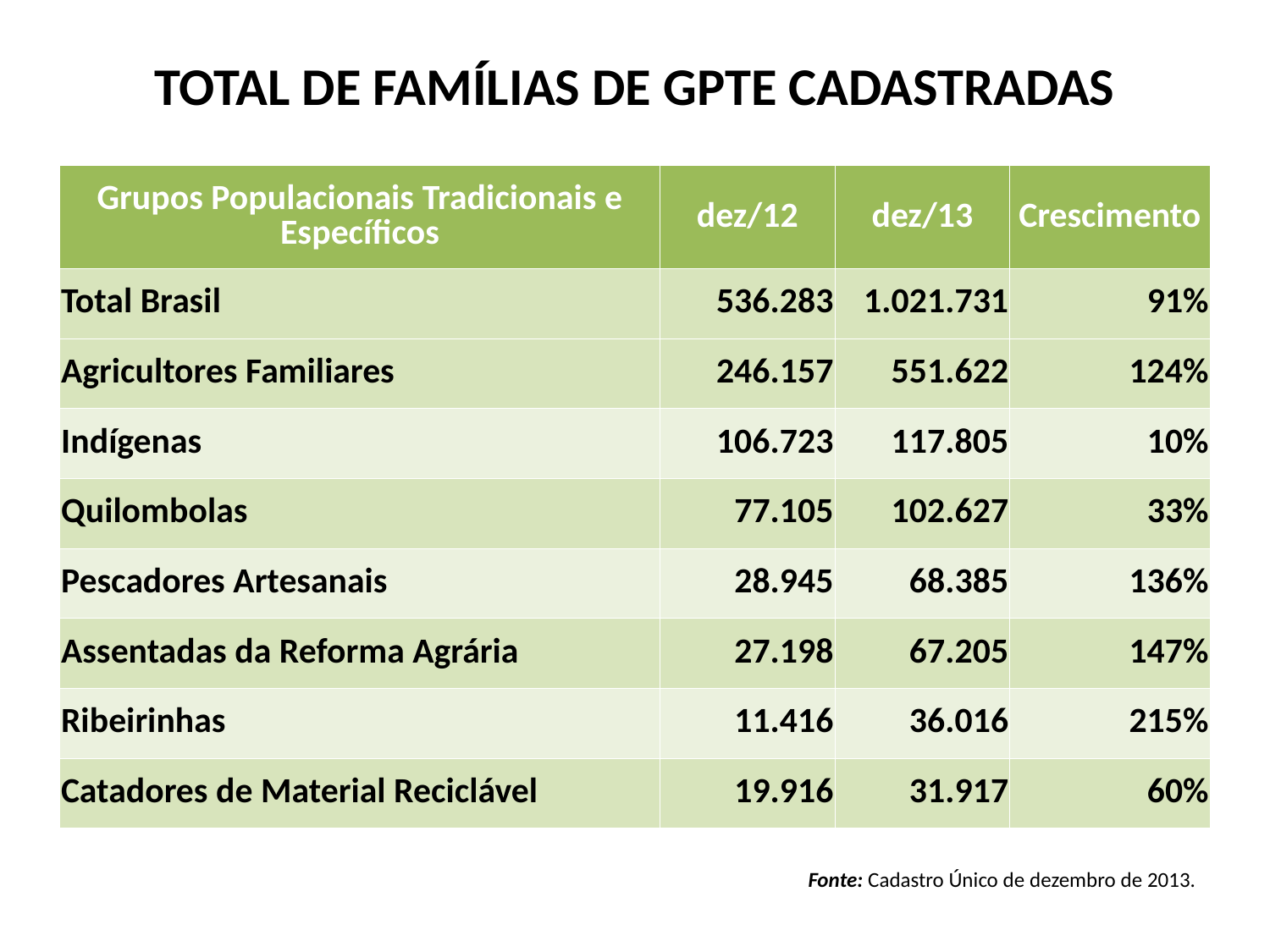

TOTAL DE FAMÍLIAS DE GPTE CADASTRADAS
| Grupos Populacionais Tradicionais e Específicos | dez/12 | dez/13 | Crescimento |
| --- | --- | --- | --- |
| Total Brasil | 536.283 | 1.021.731 | 91% |
| Agricultores Familiares | 246.157 | 551.622 | 124% |
| Indígenas | 106.723 | 117.805 | 10% |
| Quilombolas | 77.105 | 102.627 | 33% |
| Pescadores Artesanais | 28.945 | 68.385 | 136% |
| Assentadas da Reforma Agrária | 27.198 | 67.205 | 147% |
| Ribeirinhas | 11.416 | 36.016 | 215% |
| Catadores de Material Reciclável | 19.916 | 31.917 | 60% |
Fonte: Cadastro Único de dezembro de 2013.